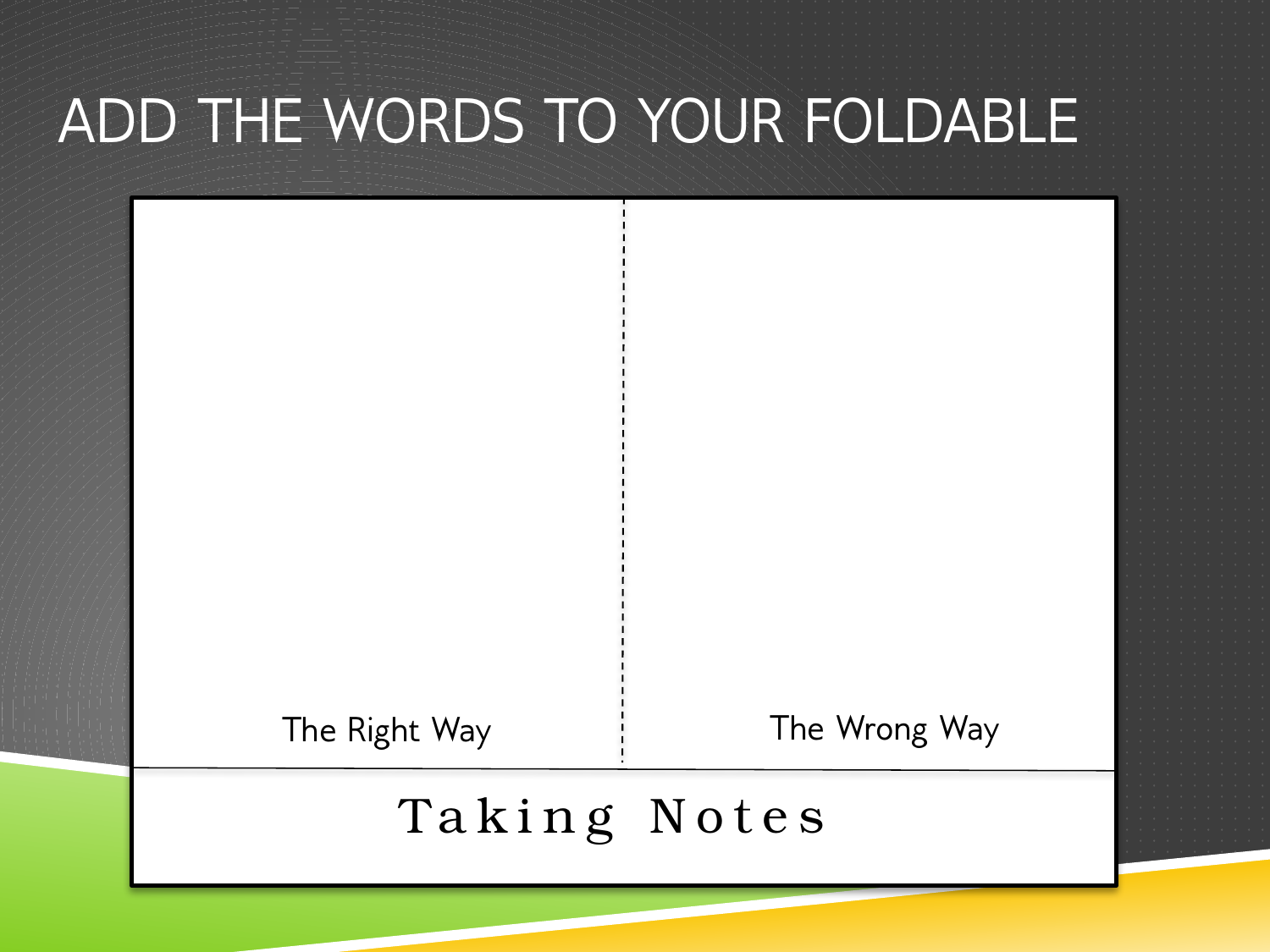

# Add the words to your foldable

The Wrong Way
The Right Way
  Taking Notes